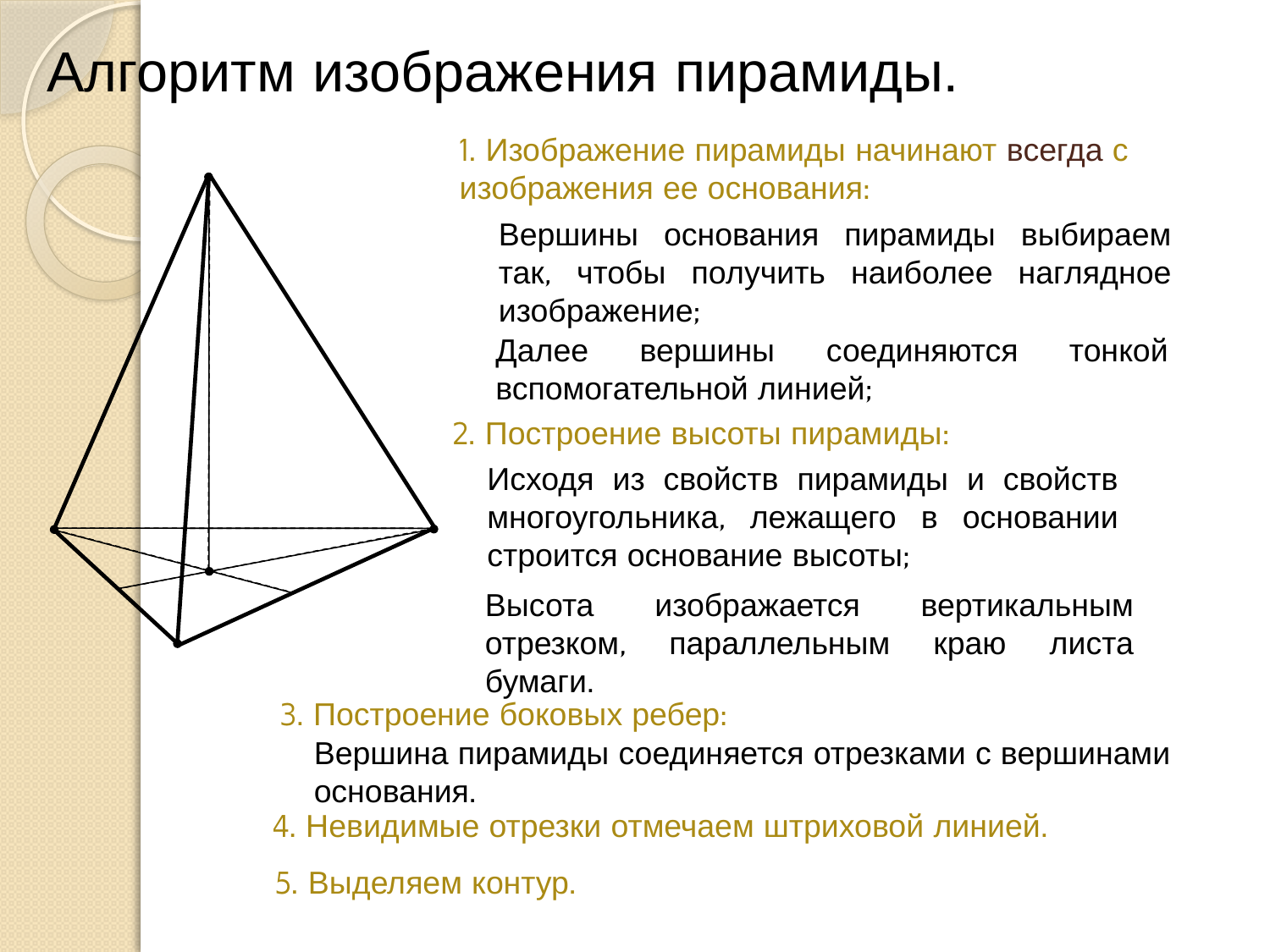

Алгоритм изображения пирамиды.
1. Изображение пирамиды начинают всегда с изображения ее основания:

Вершины основания пирамиды выбираем так, чтобы получить наиболее наглядное изображение;
Далее вершины соединяются тонкой вспомогательной линией;
2. Построение высоты пирамиды:
Исходя из свойств пирамиды и свойств многоугольника, лежащего в основании строится основание высоты;

Высота изображается вертикальным отрезком, параллельным краю листа бумаги.

3. Построение боковых ребер:
Вершина пирамиды соединяется отрезками с вершинами основания.
4. Невидимые отрезки отмечаем штриховой линией.
5. Выделяем контур.